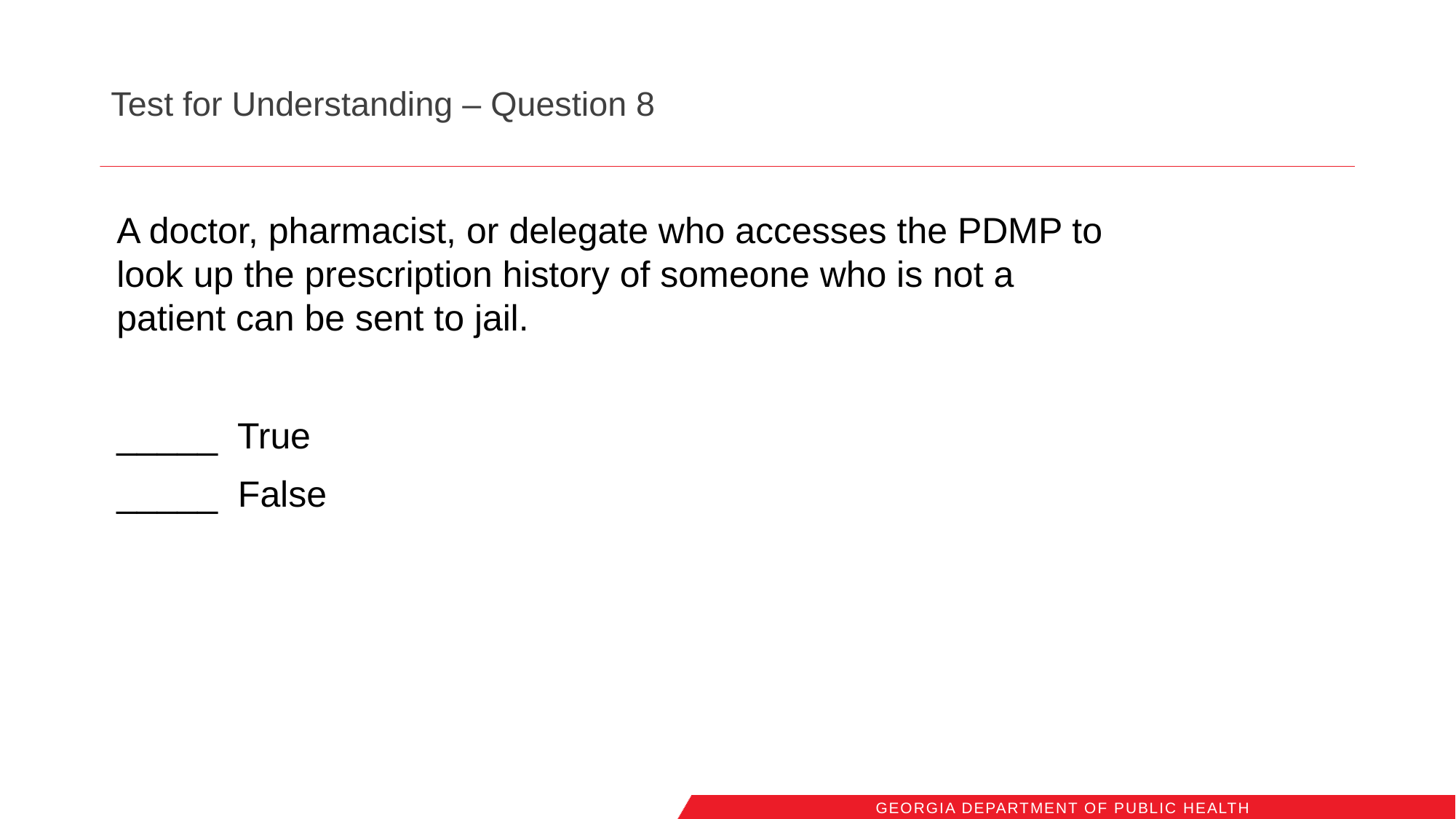

# Test for Understanding – Question 8
A doctor, pharmacist, or delegate who accesses the PDMP to look up the prescription history of someone who is not a patient can be sent to jail.

_____  True
_____  False